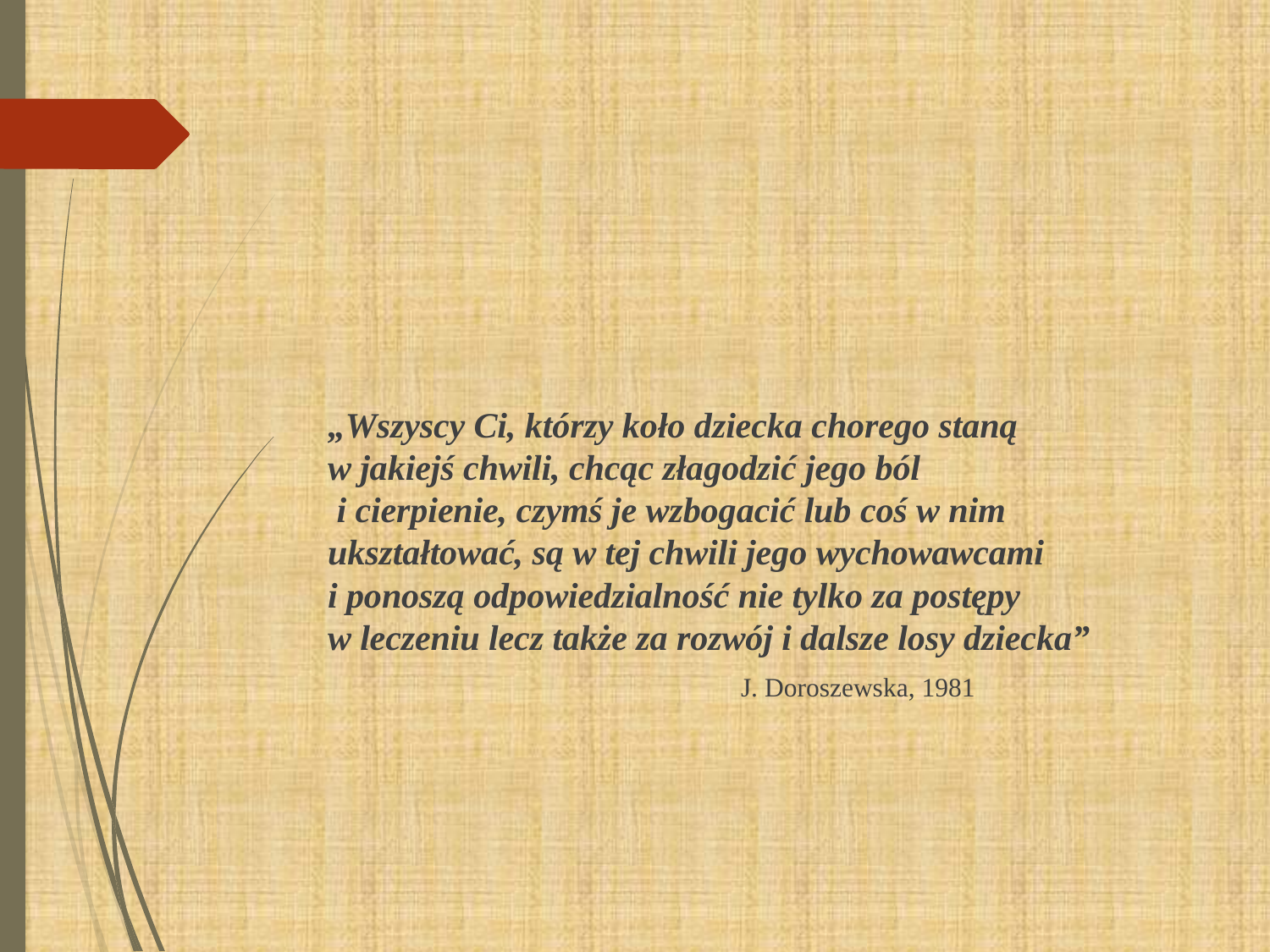

„Wszyscy Ci, którzy koło dziecka chorego staną
w jakiejś chwili, chcąc złagodzić jego ból
 i cierpienie, czymś je wzbogacić lub coś w nim ukształtować, są w tej chwili jego wychowawcami
i ponoszą odpowiedzialność nie tylko za postępy
w leczeniu lecz także za rozwój i dalsze losy dziecka”
                                                             J. Doroszewska, 1981